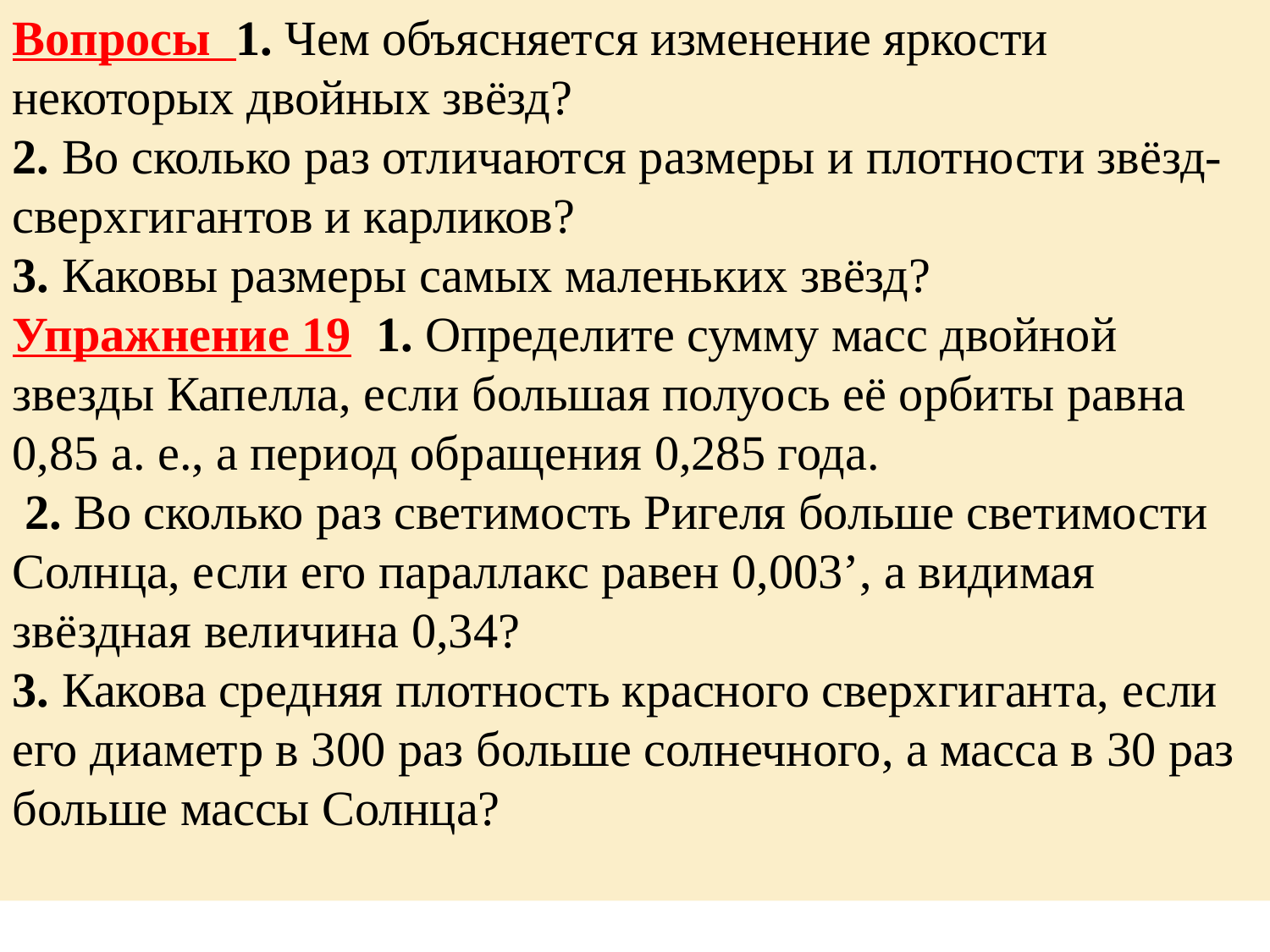

Вопросы 1. Чем объясняется изменение яркости некоторых двойных звёзд?
2. Во сколько раз отличаются размеры и плотности звёзд-сверхгигантов и карликов?
3. Каковы размеры самых маленьких звёзд?
Упражнение 19 1. Определите сумму масс двойной звезды Капелла, если большая полуось её орбиты равна 0,85 а. е., а период обращения 0,285 года.
 2. Во сколько раз светимость Ригеля больше светимости Солнца, если его параллакс равен 0,003’, а видимая звёздная величина 0,34?
3. Какова средняя плотность красного сверхгиганта, если его диаметр в 300 раз больше солнечного, а масса в 30 раз больше массы Солнца?